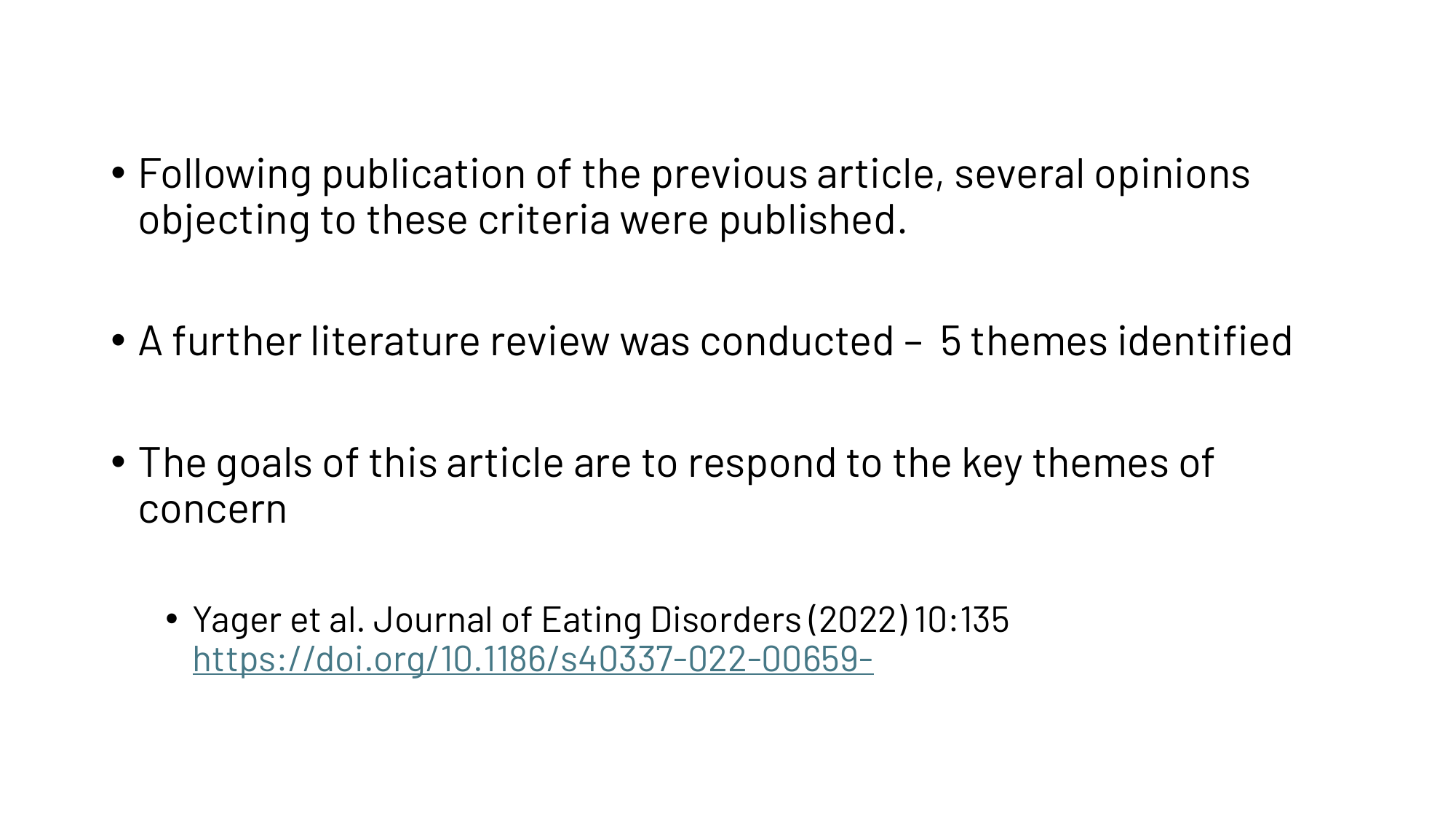

Following publication of the previous article, several opinions objecting to these criteria were published.

A further literature review was conducted –  5 themes identified

The goals of this article are to respond to the key themes of concern

Yager et al. Journal of Eating Disorders (2022) 10:135 https://doi.org/10.1186/s40337-022-00659-